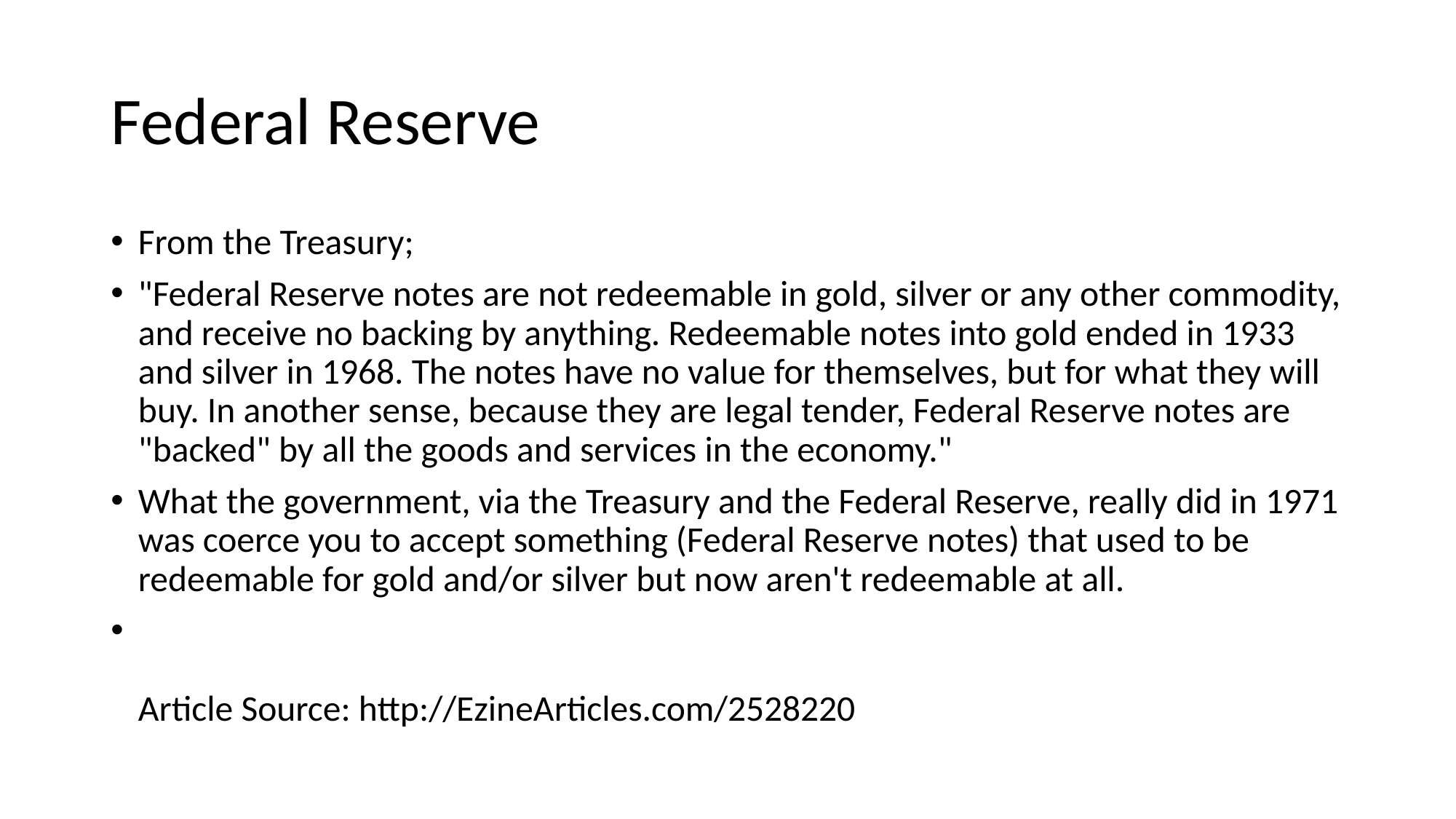

# Federal Reserve
From the Treasury;
"Federal Reserve notes are not redeemable in gold, silver or any other commodity, and receive no backing by anything. Redeemable notes into gold ended in 1933 and silver in 1968. The notes have no value for themselves, but for what they will buy. In another sense, because they are legal tender, Federal Reserve notes are "backed" by all the goods and services in the economy."
What the government, via the Treasury and the Federal Reserve, really did in 1971 was coerce you to accept something (Federal Reserve notes) that used to be redeemable for gold and/or silver but now aren't redeemable at all.
Article Source: http://EzineArticles.com/2528220